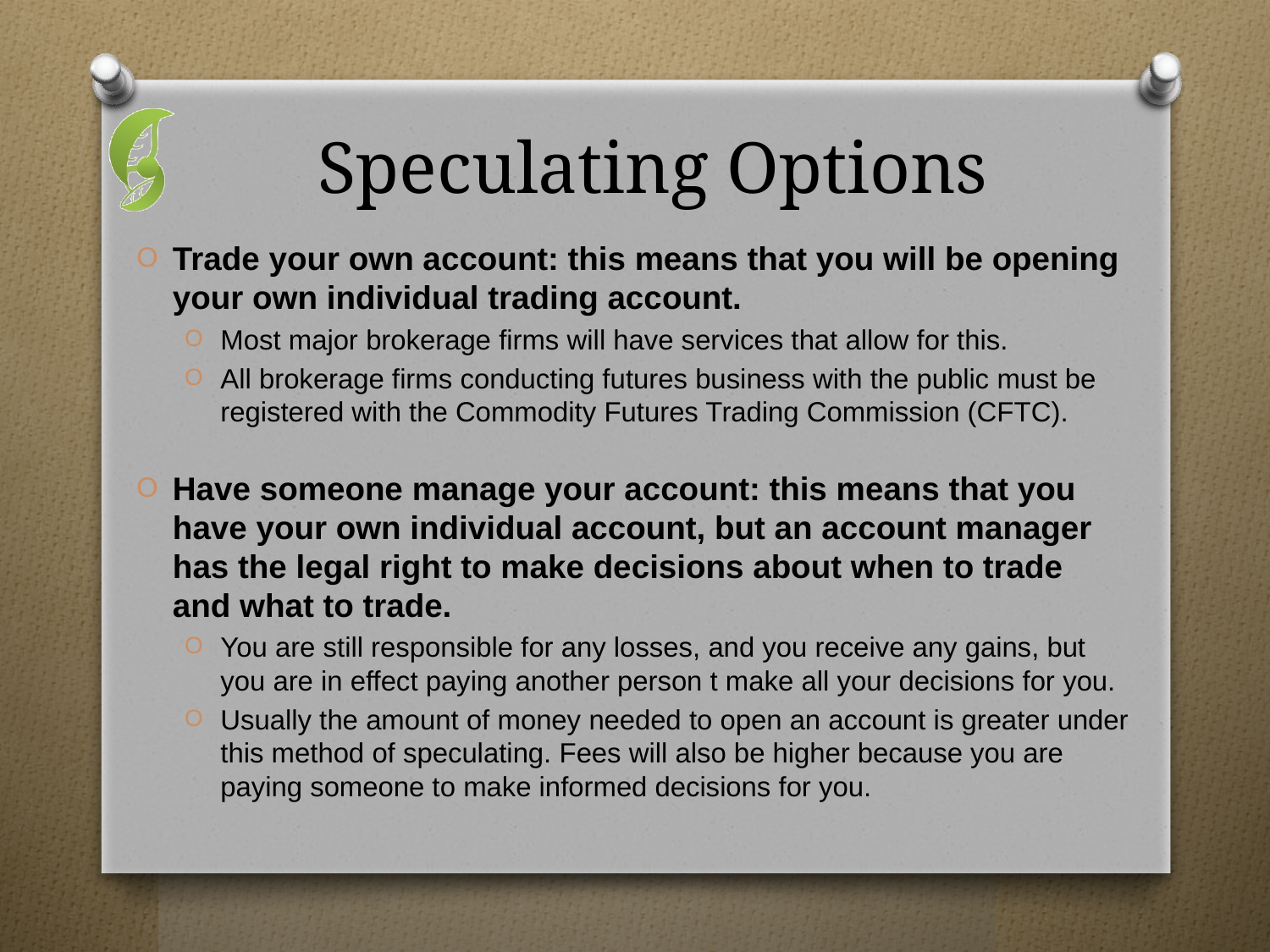

# Speculating Options
Trade your own account: this means that you will be opening your own individual trading account.
Most major brokerage firms will have services that allow for this.
All brokerage firms conducting futures business with the public must be registered with the Commodity Futures Trading Commission (CFTC).
Have someone manage your account: this means that you have your own individual account, but an account manager has the legal right to make decisions about when to trade and what to trade.
You are still responsible for any losses, and you receive any gains, but you are in effect paying another person t make all your decisions for you.
Usually the amount of money needed to open an account is greater under this method of speculating. Fees will also be higher because you are paying someone to make informed decisions for you.